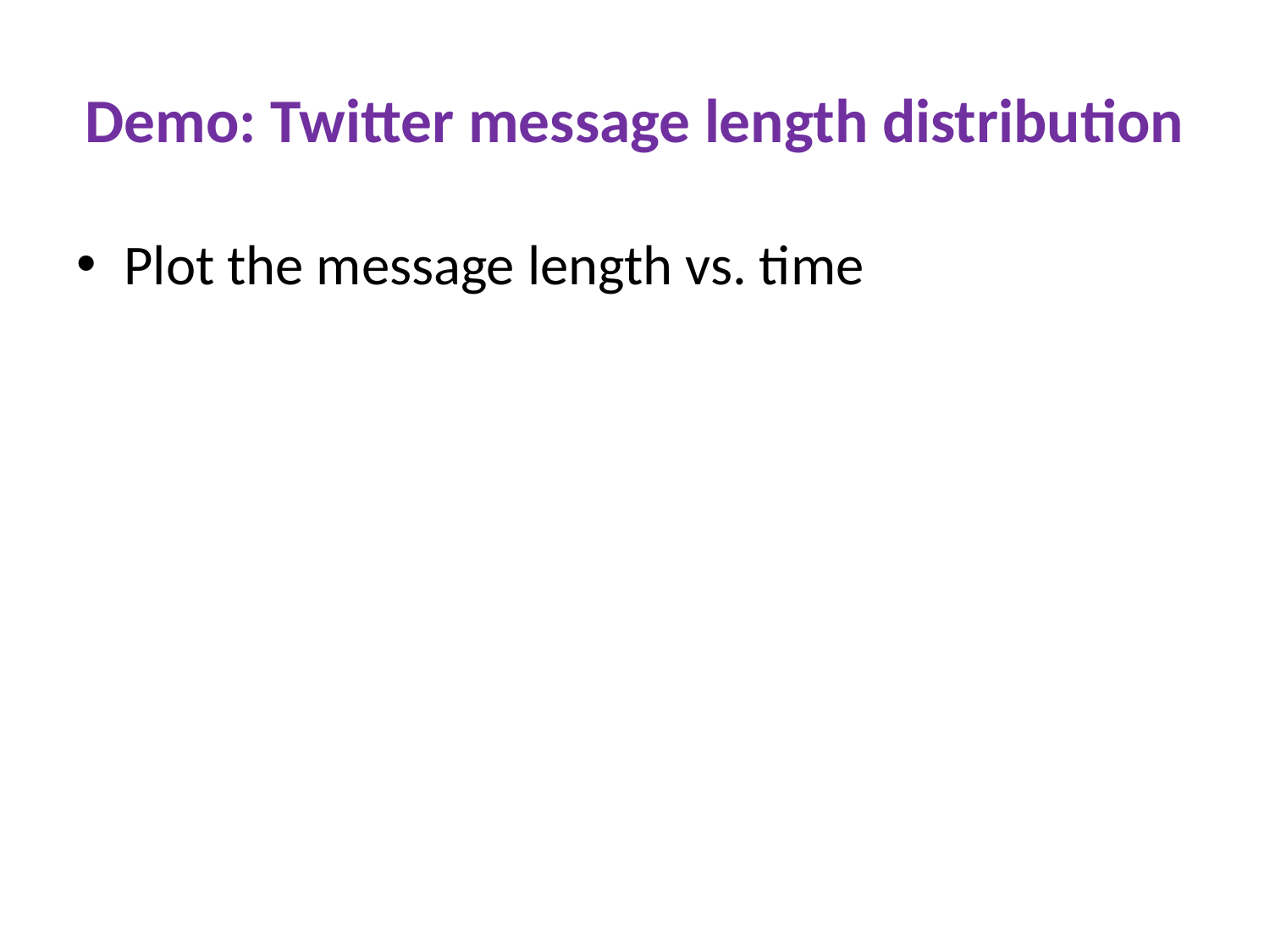

# Demo: Twitter message length distribution
Plot the message length vs. time